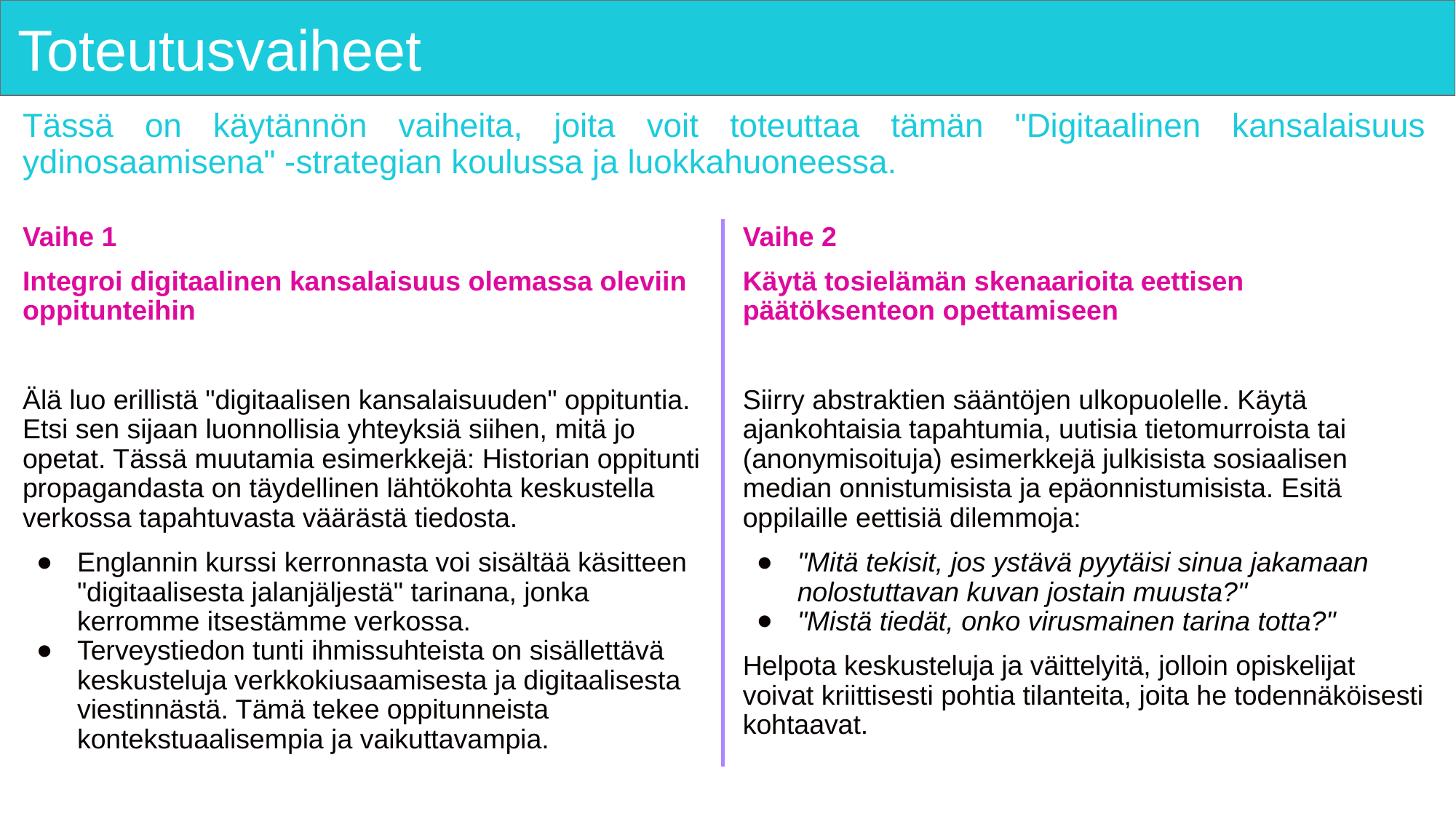

# Toteutusvaiheet
Tässä on käytännön vaiheita, joita voit toteuttaa tämän "Digitaalinen kansalaisuus ydinosaamisena" -strategian koulussa ja luokkahuoneessa.
Vaihe 1
Integroi digitaalinen kansalaisuus olemassa oleviin oppitunteihin

Älä luo erillistä "digitaalisen kansalaisuuden" oppituntia. Etsi sen sijaan luonnollisia yhteyksiä siihen, mitä jo opetat. Tässä muutamia esimerkkejä: Historian oppitunti propagandasta on täydellinen lähtökohta keskustella verkossa tapahtuvasta väärästä tiedosta.
Englannin kurssi kerronnasta voi sisältää käsitteen "digitaalisesta jalanjäljestä" tarinana, jonka kerromme itsestämme verkossa.
Terveystiedon tunti ihmissuhteista on sisällettävä keskusteluja verkkokiusaamisesta ja digitaalisesta viestinnästä. Tämä tekee oppitunneista kontekstuaalisempia ja vaikuttavampia.

Vaihe 2
Käytä tosielämän skenaarioita eettisen päätöksenteon opettamiseen

Siirry abstraktien sääntöjen ulkopuolelle. Käytä ajankohtaisia tapahtumia, uutisia tietomurroista tai (anonymisoituja) esimerkkejä julkisista sosiaalisen median onnistumisista ja epäonnistumisista. Esitä oppilaille eettisiä dilemmoja:
"Mitä tekisit, jos ystävä pyytäisi sinua jakamaan nolostuttavan kuvan jostain muusta?"
"Mistä tiedät, onko virusmainen tarina totta?"
Helpota keskusteluja ja väittelyitä, jolloin opiskelijat voivat kriittisesti pohtia tilanteita, joita he todennäköisesti kohtaavat.